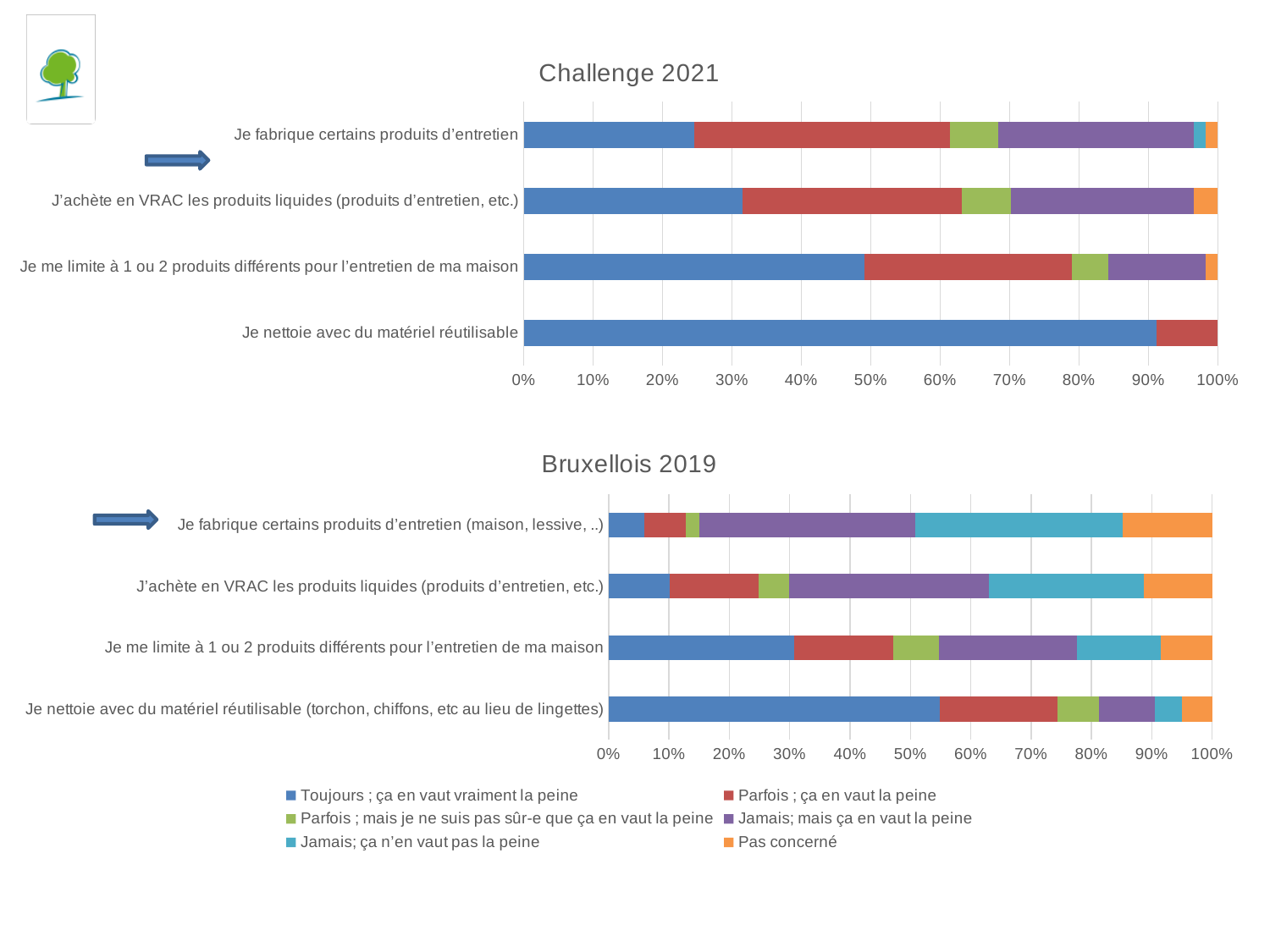

### Chart: Challenge 2021

| Category | Toujours ; ça en vaut vraiment la peine | Parfois ; ça en vaut la peine | Parfois ; mais je ne suis pas sûr-e que ça en vaut la peine | Jamais; mais ça en vaut la peine | Jamais; ça n’en vaut pas la peine | Non concerné.e |
|---|---|---|---|---|---|---|
| Je nettoie avec du matériel réutilisable | 52.0 | 5.0 | 0.0 | 0.0 | 0.0 | 0.0 |
| Je me limite à 1 ou 2 produits différents pour l’entretien de ma maison | 28.0 | 17.0 | 3.0 | 8.0 | 0.0 | 1.0 |
| J’achète en VRAC les produits liquides (produits d’entretien, etc.) | 18.0 | 18.0 | 4.0 | 15.0 | 0.0 | 2.0 |
| Je fabrique certains produits d’entretien | 14.0 | 21.0 | 4.0 | 16.0 | 1.0 | 1.0 |

### Chart: Bruxellois 2019

| Category | Toujours ; ça en vaut vraiment la peine | Parfois ; ça en vaut la peine | Parfois ; mais je ne suis pas sûr-e que ça en vaut la peine | Jamais; mais ça en vaut la peine | Jamais; ça n’en vaut pas la peine | Pas concerné |
|---|---|---|---|---|---|---|
| Je nettoie avec du matériel réutilisable (torchon, chiffons, etc au lieu de lingettes) | 342.0 | 122.0 | 43.0 | 58.0 | 28.0 | 31.0 |
| Je me limite à 1 ou 2 produits différents pour l’entretien de ma maison | 190.0 | 102.0 | 47.0 | 141.0 | 86.0 | 53.0 |
| J’achète en VRAC les produits liquides (produits d’entretien, etc.) | 63.0 | 91.0 | 31.0 | 206.0 | 159.0 | 70.0 |
| Je fabrique certains produits d’entretien (maison, lessive, ..) | 37.0 | 43.0 | 14.0 | 225.0 | 216.0 | 93.0 |